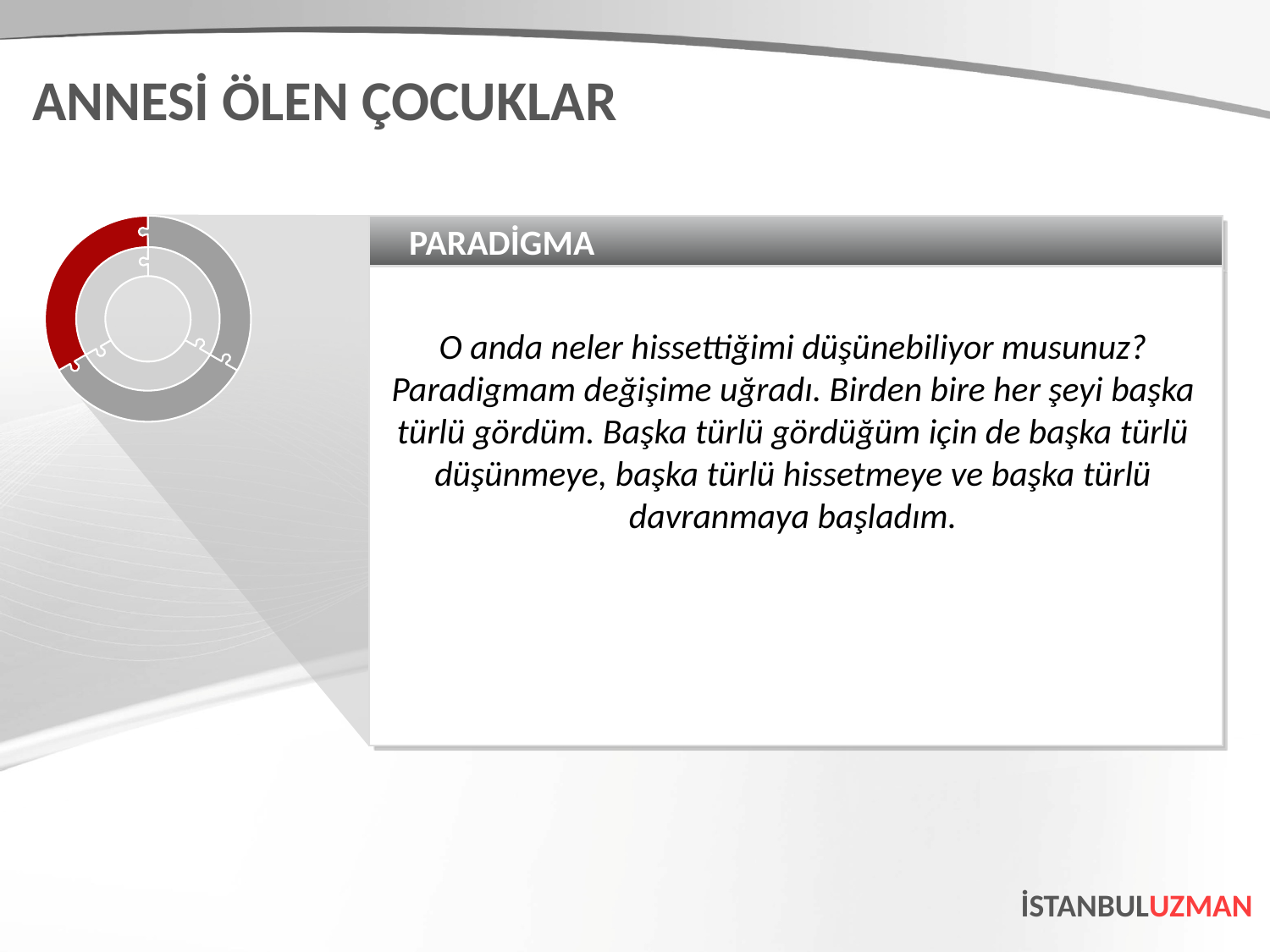

ANNESİ ÖLEN ÇOCUKLAR

PARADİGMA

O anda neler hissettiğimi düşünebiliyor musunuz? Paradigmam değişime uğradı. Birden bire her şeyi başka türlü gördüm. Başka türlü gördüğüm için de başka türlü düşünmeye, başka türlü hissetmeye ve başka türlü davranmaya başladım.
İSTANBULUZMAN